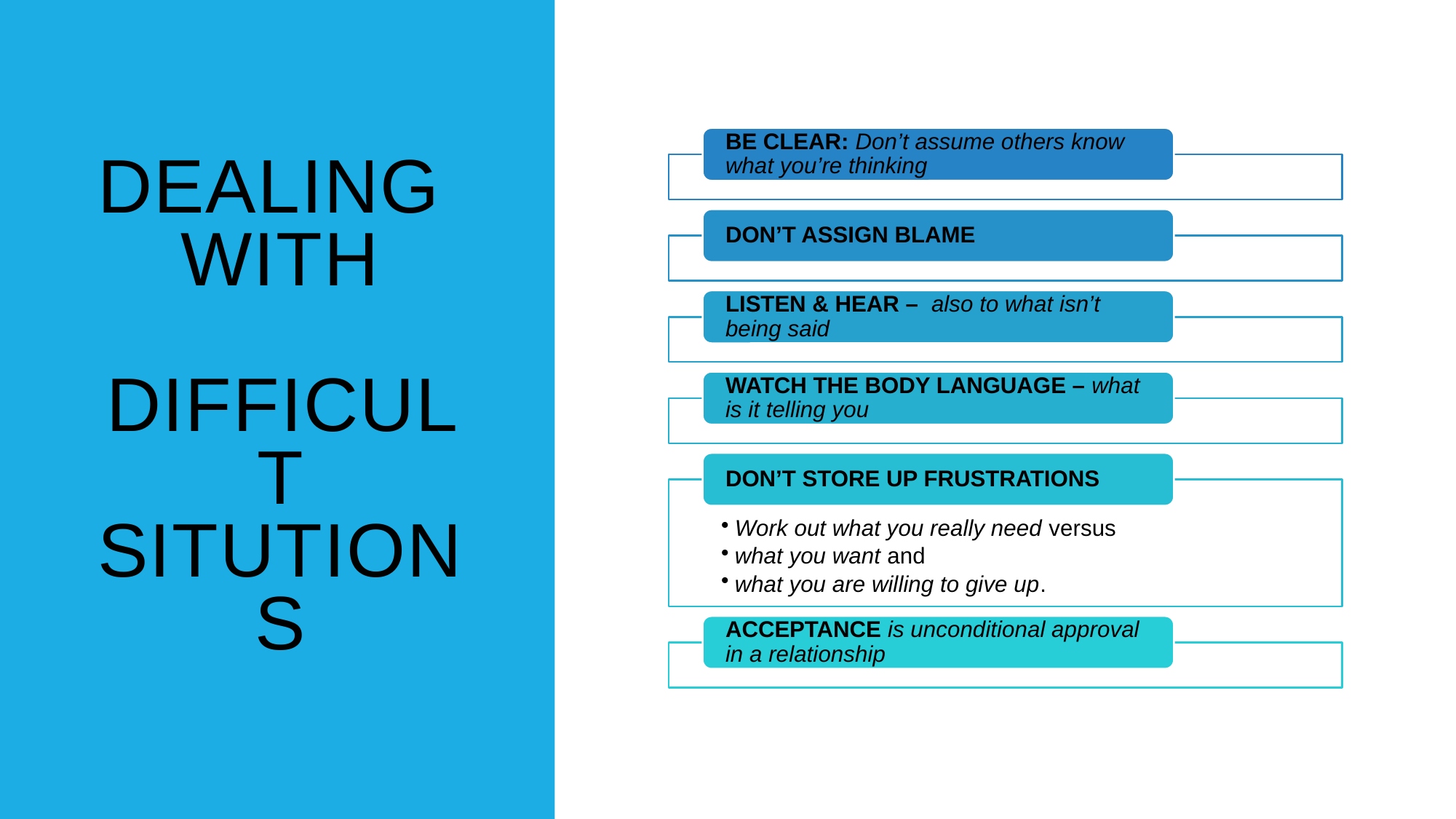

# DEALING WITH DIFFICULT SITUTIONS
BE CLEAR: Don’t assume others know what you’re thinking
DON’T ASSIGN BLAME
LISTEN & HEAR –  also to what isn’t being said
WATCH THE BODY LANGUAGE – what is it telling you
Work out what you really need versus
what you want and
what you are willing to give up.
DON’T STORE UP FRUSTRATIONS
ACCEPTANCE is unconditional approval in a relationship